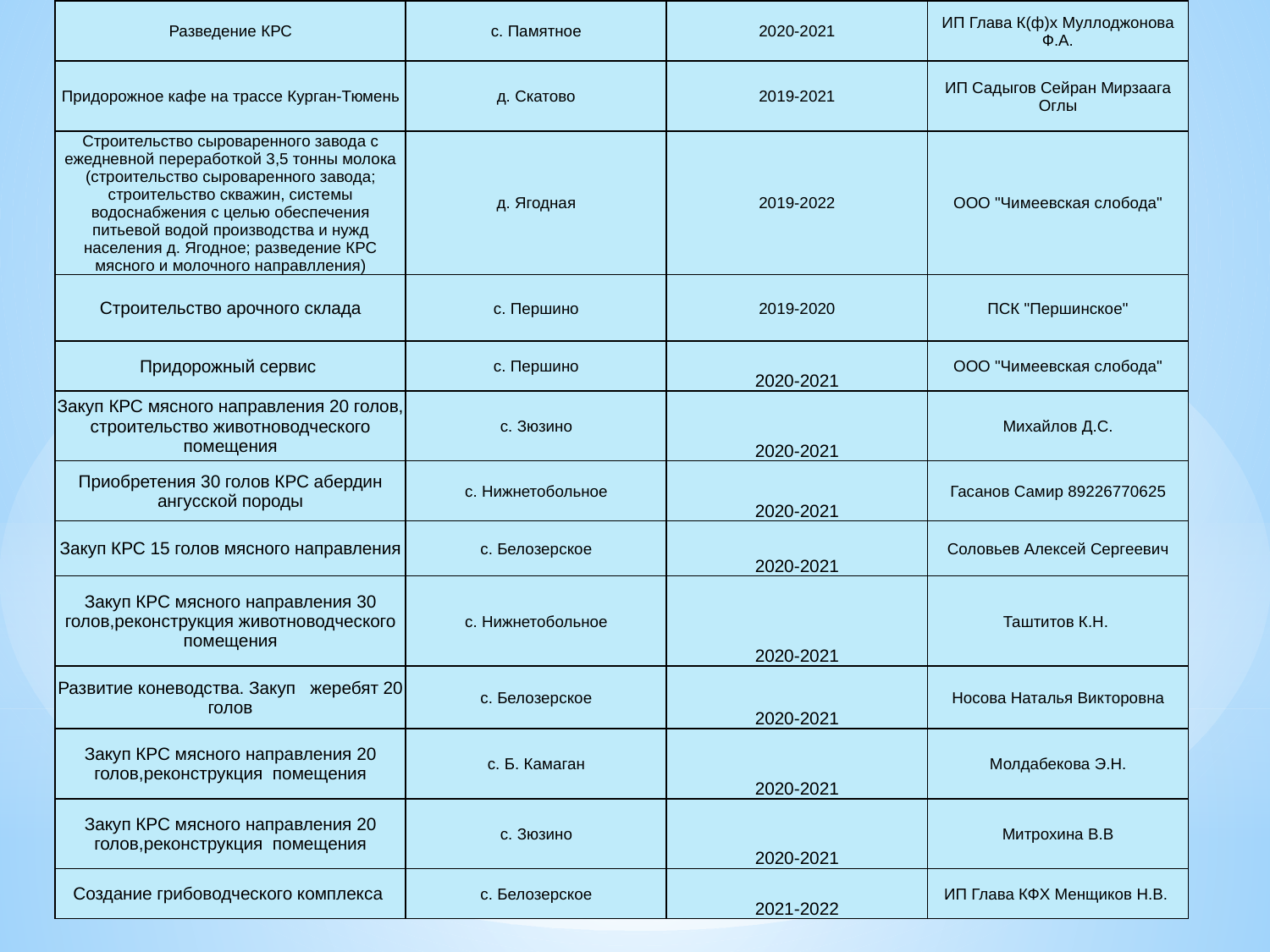

| Разведение КРС | с. Памятное | 2020-2021 | ИП Глава К(ф)х Муллоджонова Ф.А. |
| --- | --- | --- | --- |
| Придорожное кафе на трассе Курган-Тюмень | д. Скатово | 2019-2021 | ИП Садыгов Сейран Мирзаага Оглы |
| Строительство сыроваренного завода с ежедневной переработкой 3,5 тонны молока (строительство сыроваренного завода; строительство скважин, системы водоснабжения с целью обеспечения питьевой водой производства и нужд населения д. Ягодное; разведение КРС мясного и молочного направлления) | д. Ягодная | 2019-2022 | ООО "Чимеевская слобода" |
| Строительство арочного склада | с. Першино | 2019-2020 | ПСК "Першинское" |
| Придорожный сервис | с. Першино | 2020-2021 | ООО "Чимеевская слобода" |
| Закуп КРС мясного направления 20 голов, строительство животноводческого помещения | с. Зюзино | 2020-2021 | Михайлов Д.С. |
| Приобретения 30 голов КРС абердин ангусской породы | с. Нижнетобольное | 2020-2021 | Гасанов Самир 89226770625 |
| Закуп КРС 15 голов мясного направления | c. Белозерское | 2020-2021 | Соловьев Алексей Сергеевич |
| Закуп КРС мясного направления 30 голов,реконструкция животноводческого помещения | с. Нижнетобольное | 2020-2021 | Таштитов К.Н. |
| Развитие коневодства. Закуп жеребят 20 голов | c. Белозерское | 2020-2021 | Носова Наталья Викторовна |
| Закуп КРС мясного направления 20 голов,реконструкция помещения | с. Б. Камаган | 2020-2021 | Молдабекова Э.Н. |
| Закуп КРС мясного направления 20 голов,реконструкция помещения | с. Зюзино | 2020-2021 | Митрохина В.В |
| Создание грибоводческого комплекса | с. Белозерское | 2021-2022 | ИП Глава КФХ Менщиков Н.В. |